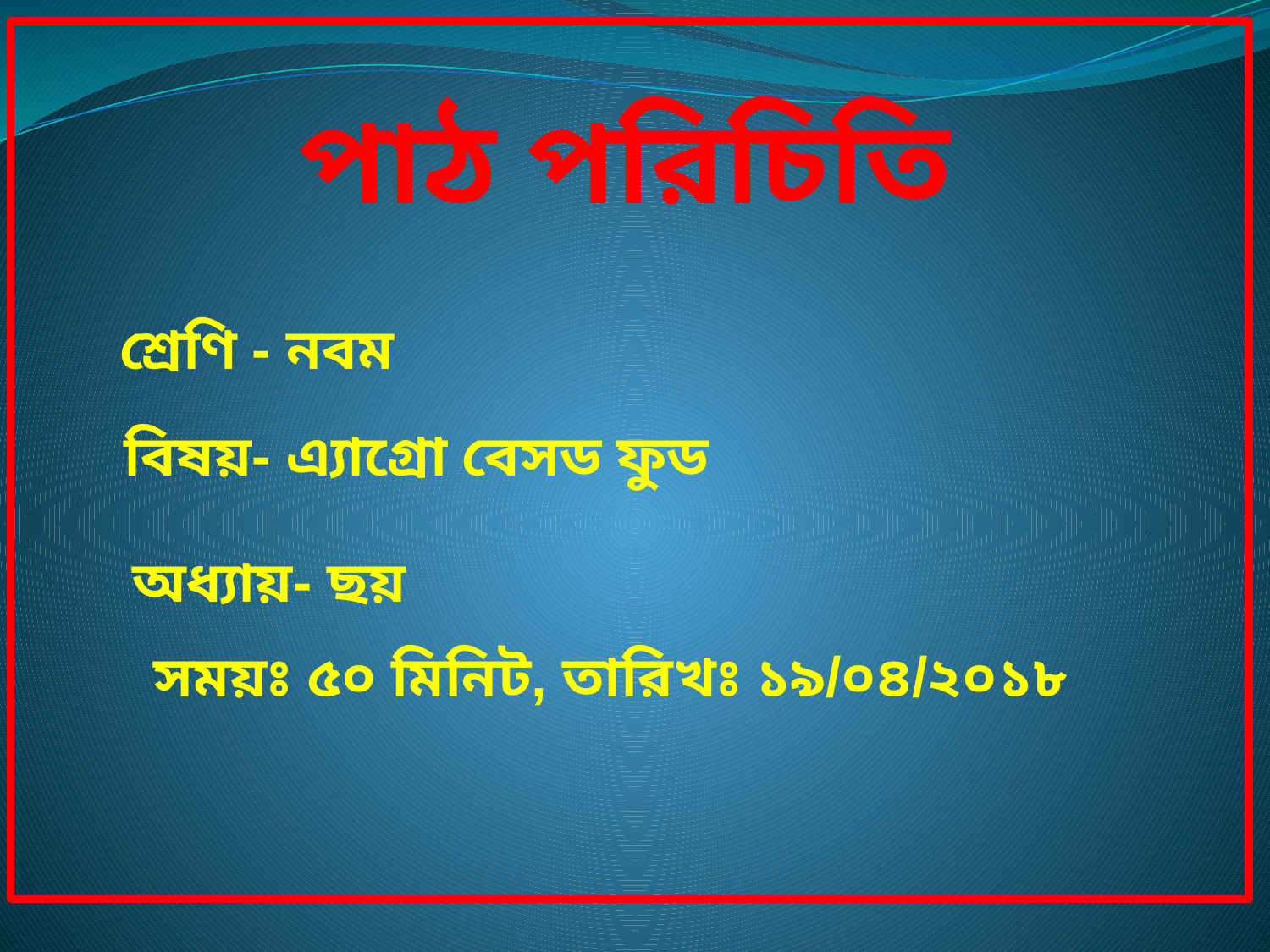

পাঠ পরিচিতি
শ্রেণি - নবম
বিষয়- এ্যাগ্রো বেসড ফুড
অধ্যায়- ছয়
সময়ঃ ৫০ মিনিট, তারিখঃ ১৯/০৪/২০১৮